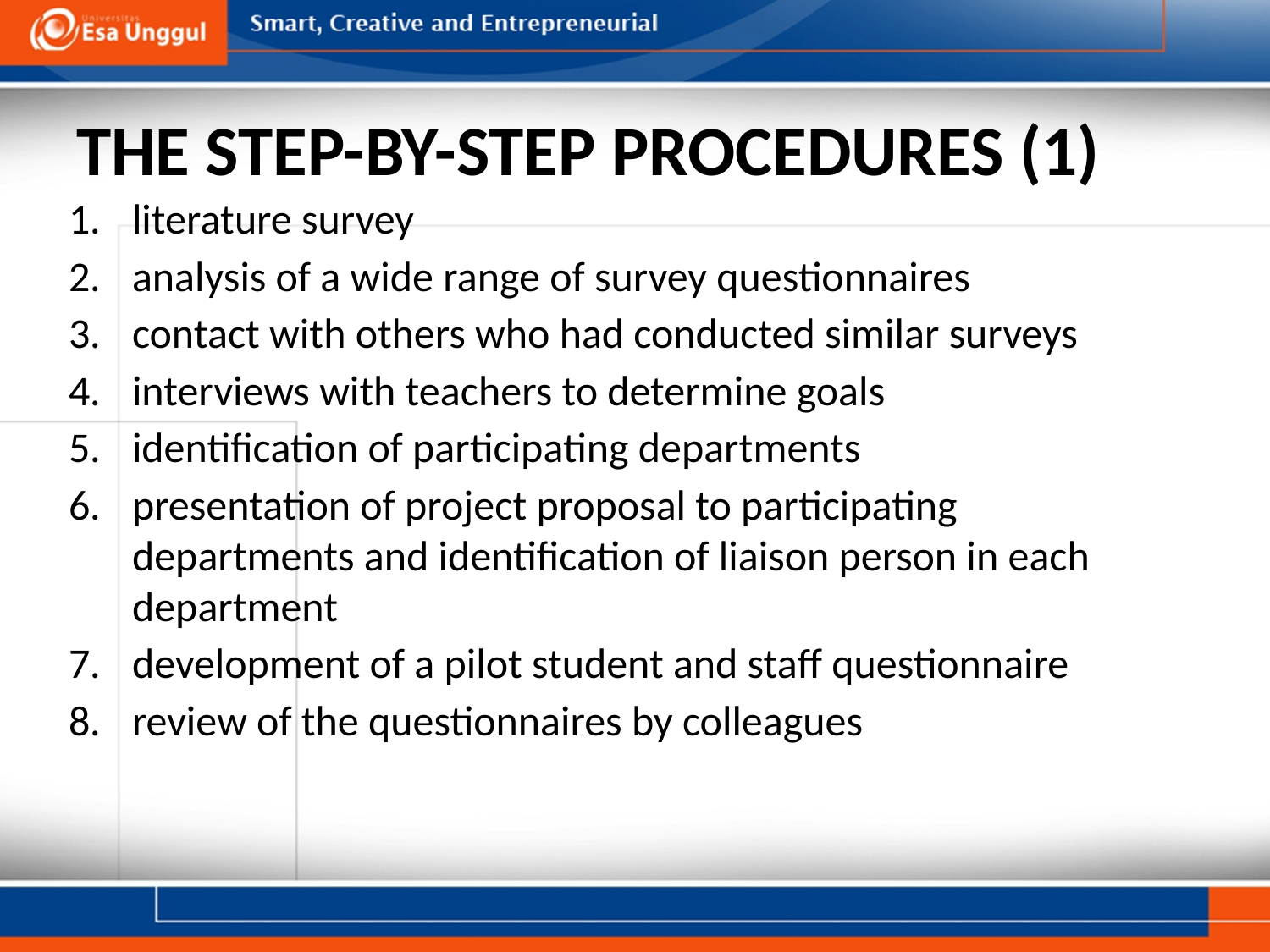

# THE STEP-BY-STEP PROCEDURES (1)
literature survey
analysis of a wide range of survey questionnaires
contact with others who had conducted similar surveys
interviews with teachers to determine goals
identification of participating departments
presentation of project proposal to participating departments and identification of liaison person in each department
development of a pilot student and staff questionnaire
review of the questionnaires by colleagues